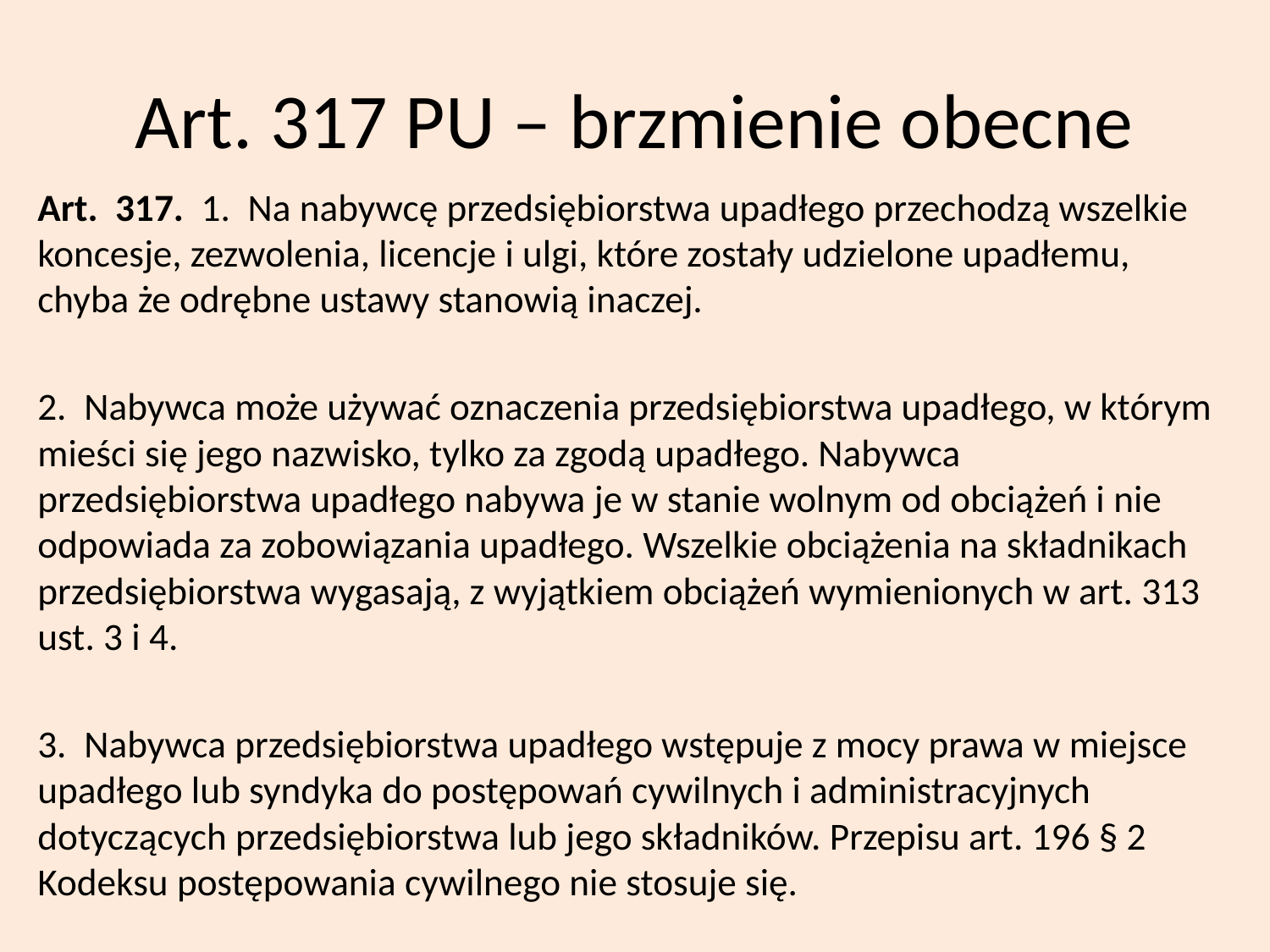

# Art. 317 PU – brzmienie obecne
Art.  317.  1.  Na nabywcę przedsiębiorstwa upadłego przechodzą wszelkie koncesje, zezwolenia, licencje i ulgi, które zostały udzielone upadłemu, chyba że odrębne ustawy stanowią inaczej.

2.  Nabywca może używać oznaczenia przedsiębiorstwa upadłego, w którym mieści się jego nazwisko, tylko za zgodą upadłego. Nabywca przedsiębiorstwa upadłego nabywa je w stanie wolnym od obciążeń i nie odpowiada za zobowiązania upadłego. Wszelkie obciążenia na składnikach przedsiębiorstwa wygasają, z wyjątkiem obciążeń wymienionych w art. 313 ust. 3 i 4.

3.  Nabywca przedsiębiorstwa upadłego wstępuje z mocy prawa w miejsce upadłego lub syndyka do postępowań cywilnych i administracyjnych dotyczących przedsiębiorstwa lub jego składników. Przepisu art. 196 § 2 Kodeksu postępowania cywilnego nie stosuje się.